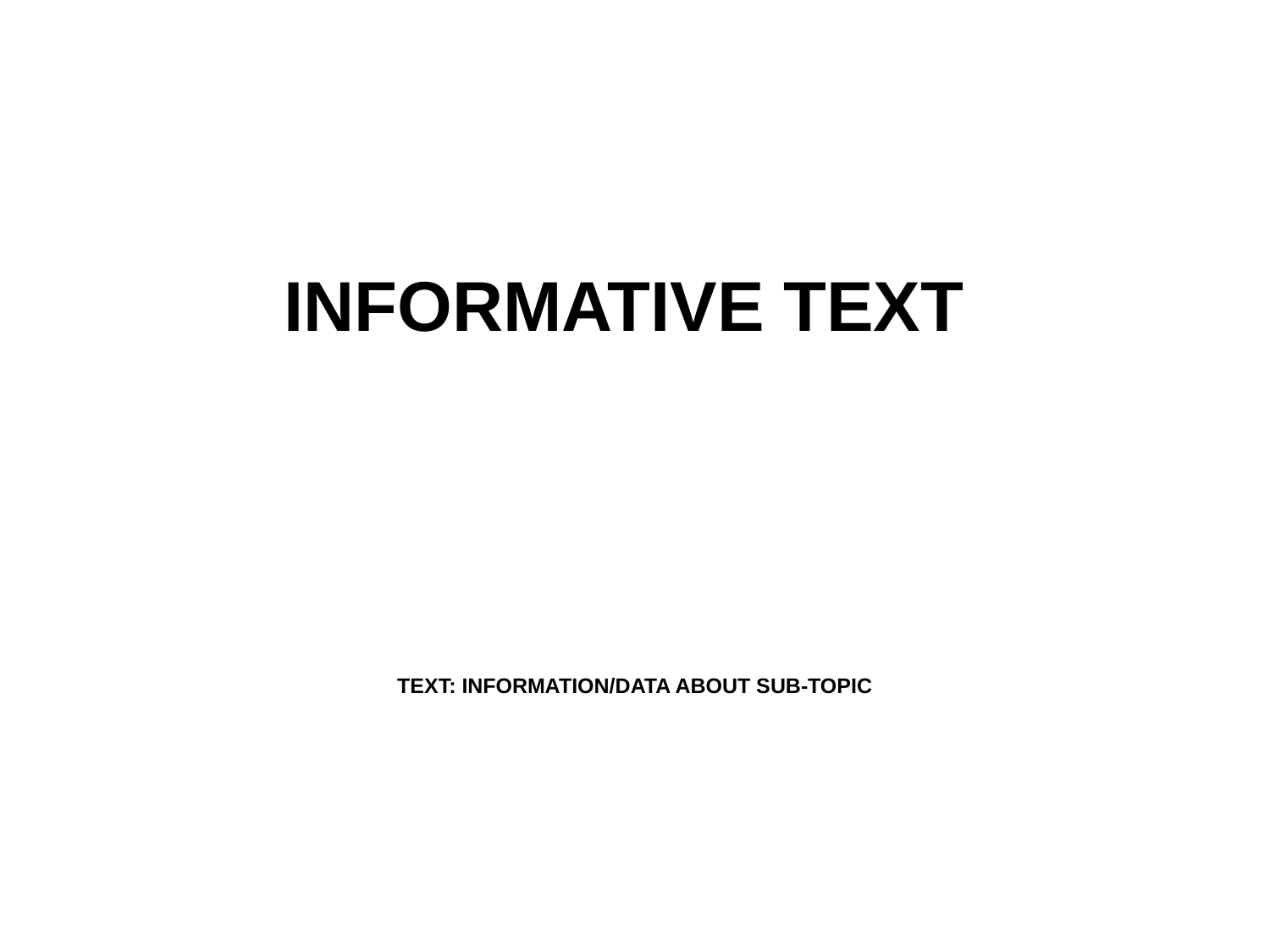

# INFORMATIVE TEXT
TEXT: INFORMATION/DATA ABOUT SUB-TOPIC